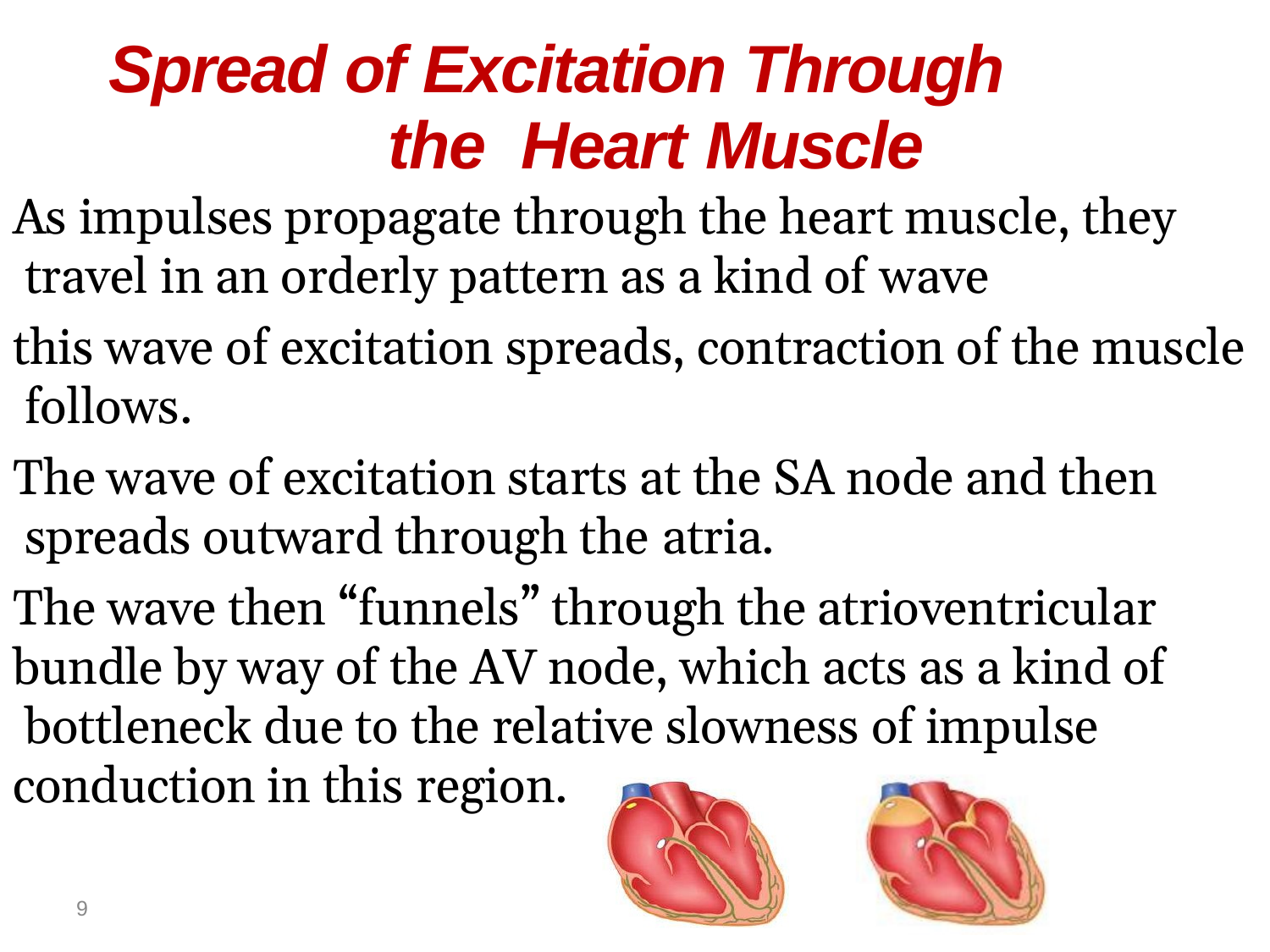

# Spread of Excitation Through the  Heart Muscle
As impulses propagate through the heart muscle, they  travel in an orderly pattern as a kind of wave
this wave of excitation spreads, contraction of the muscle  follows.
The wave of excitation starts at the SA node and then  spreads outward through the atria.
The wave then “funnels” through the atrioventricular  bundle by way of the AV node, which acts as a kind of  bottleneck due to the relative slowness of impulse  conduction in this region.

9